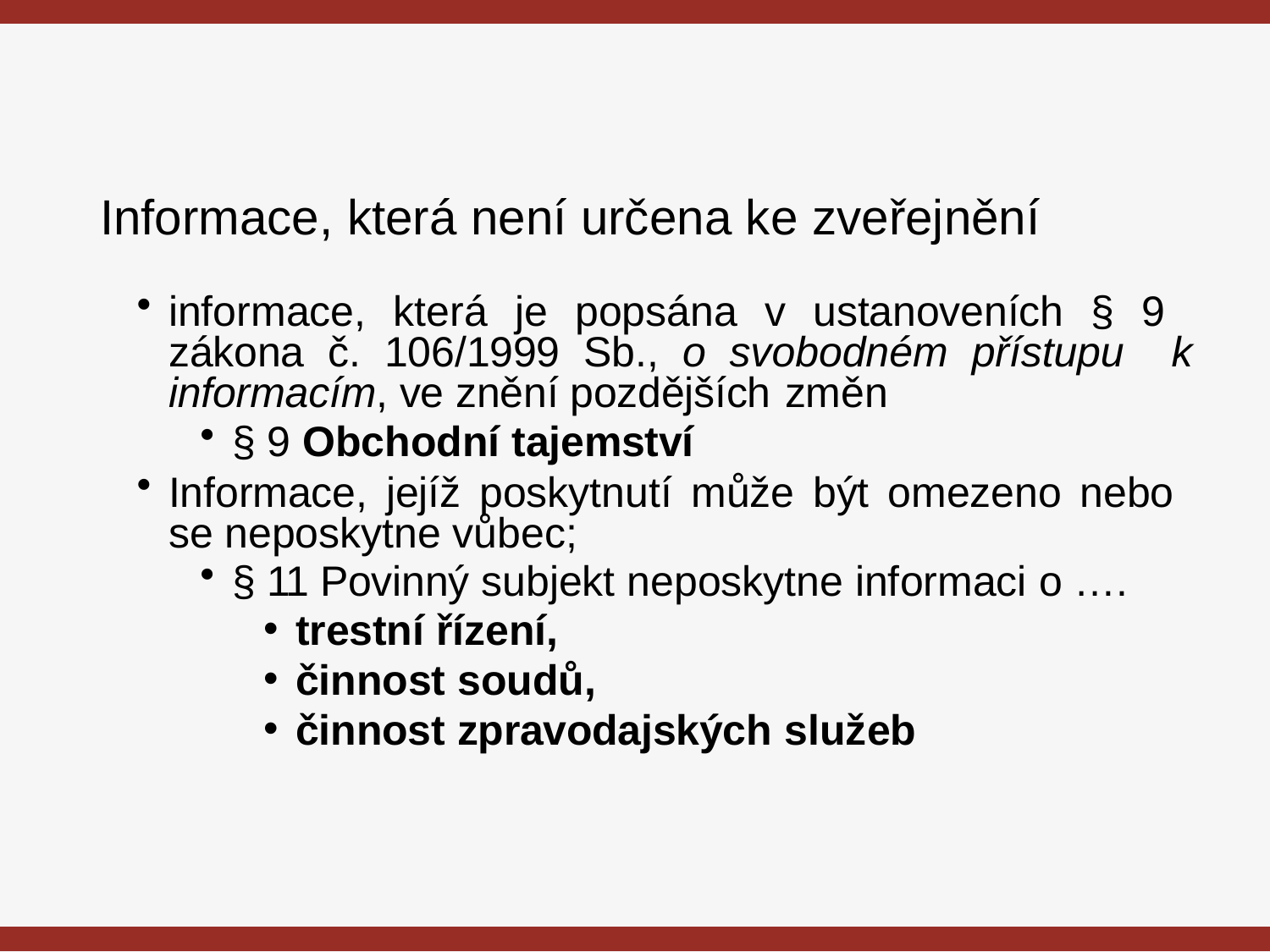

# Informace, která není určena ke zveřejnění
informace, která je popsána v ustanoveních § 9  zákona č. 106/1999 Sb., o svobodném přístupu  k informacím, ve znění pozdějších změn
§ 9 Obchodní tajemství
Informace, jejíž poskytnutí může být omezeno nebo  se neposkytne vůbec;
§ 11 Povinný subjekt neposkytne informaci o ….
trestní řízení,
činnost soudů,
činnost zpravodajských služeb